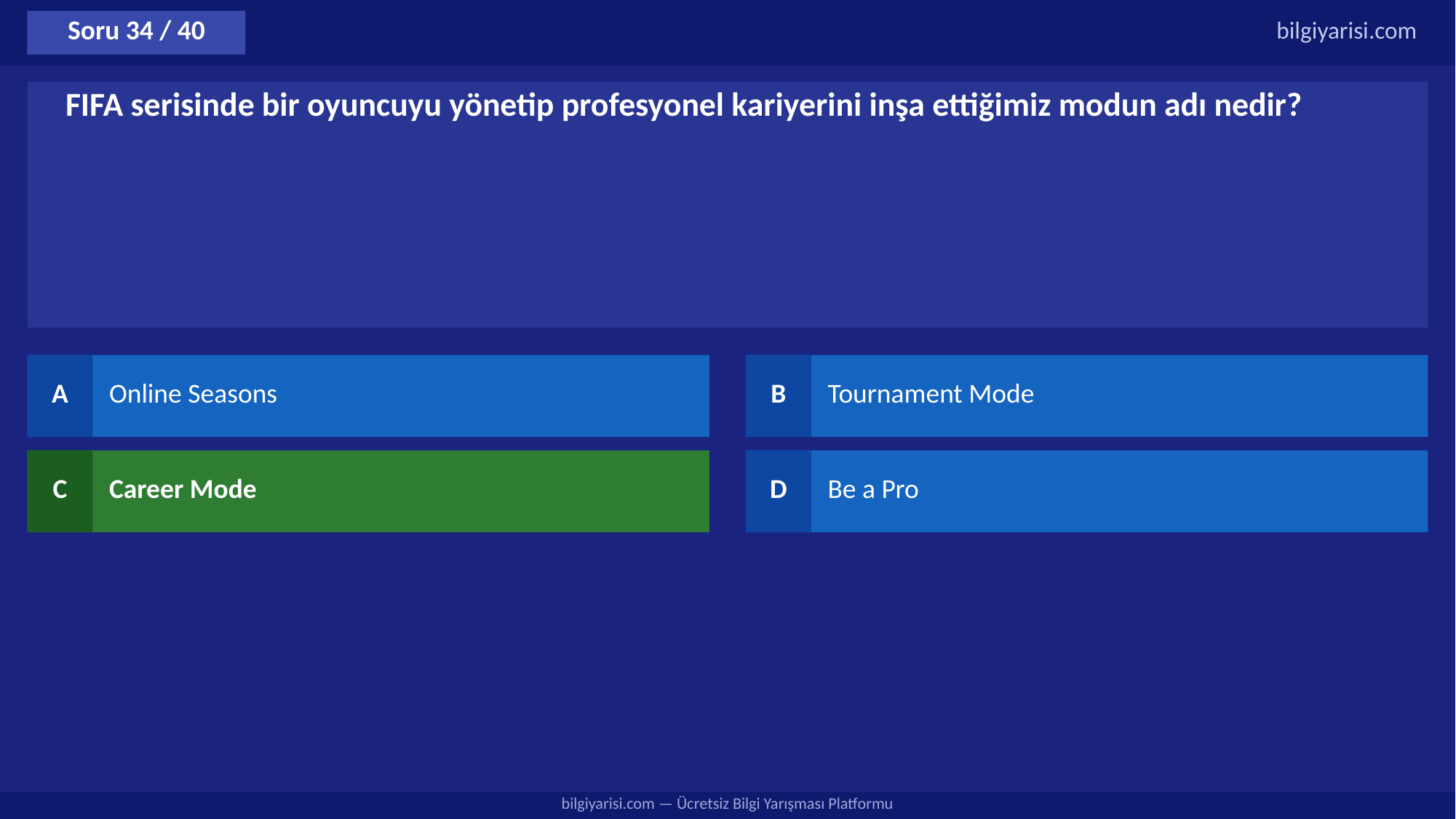

Soru 34 / 40
bilgiyarisi.com

FIFA serisinde bir oyuncuyu yönetip profesyonel kariyerini inşa ettiğimiz modun adı nedir?

A
Online Seasons

B
Tournament Mode

C
Career Mode

D
Be a Pro
bilgiyarisi.com — Ücretsiz Bilgi Yarışması Platformu